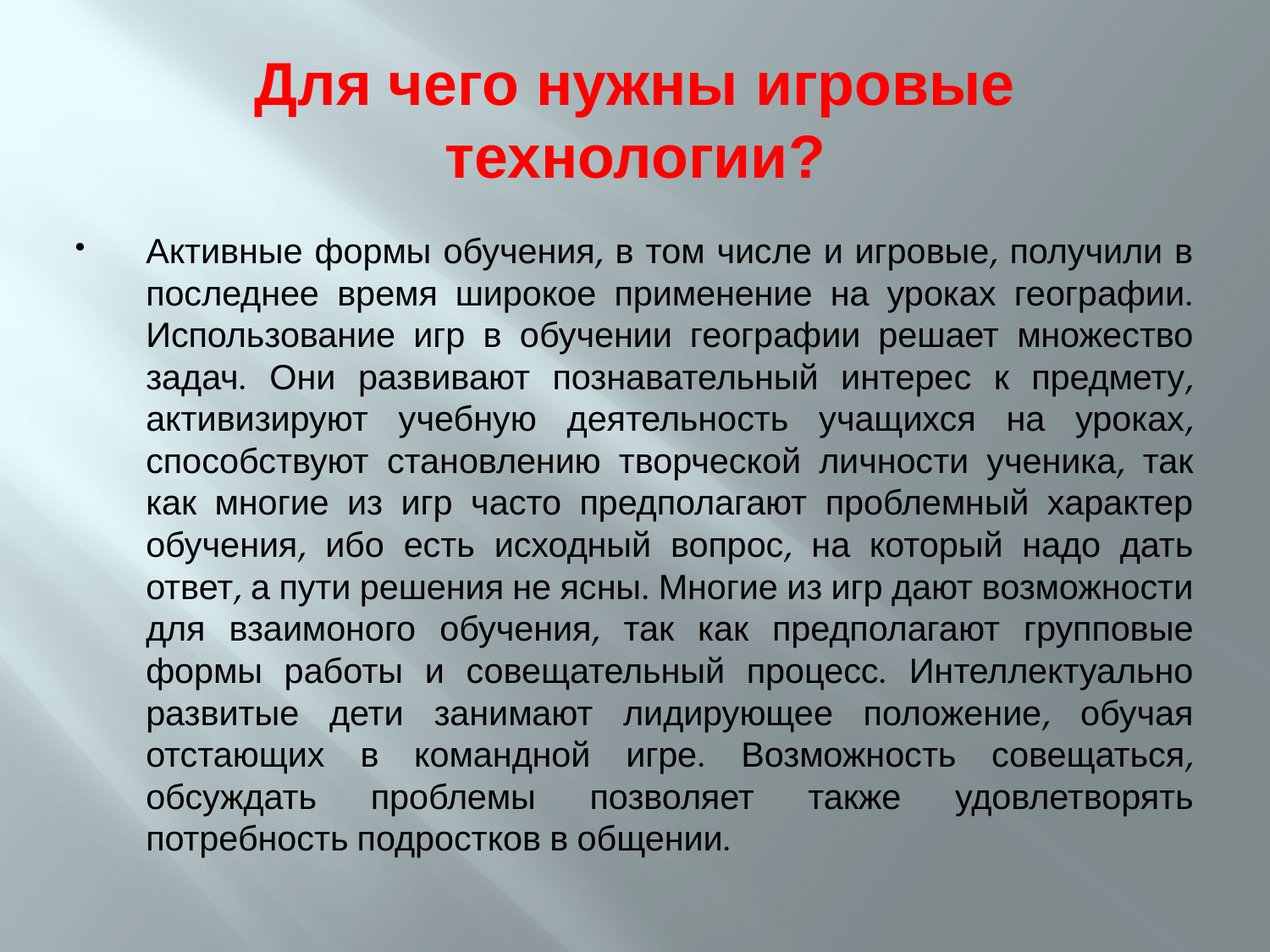

# Для чего нужны игровые технологии?
Активные формы обучения, в том числе и игровые, получили в последнее время широкое применение на уроках географии. Использование игр в обучении географии решает множество задач. Они развивают познавательный интерес к предмету, активизируют учебную деятельность учащихся на уроках, способствуют становлению творческой личности ученика, так как многие из игр часто предполагают проблемный характер обучения, ибо есть исходный вопрос, на который надо дать ответ, а пути решения не ясны. Многие из игр дают возможности для взаимоного обучения, так как предполагают групповые формы работы и совещательный процесс. Интеллектуально развитые дети занимают лидирующее положение, обучая отстающих в командной игре. Возможность совещаться, обсуждать проблемы позволяет также удовлетворять потребность подростков в общении.